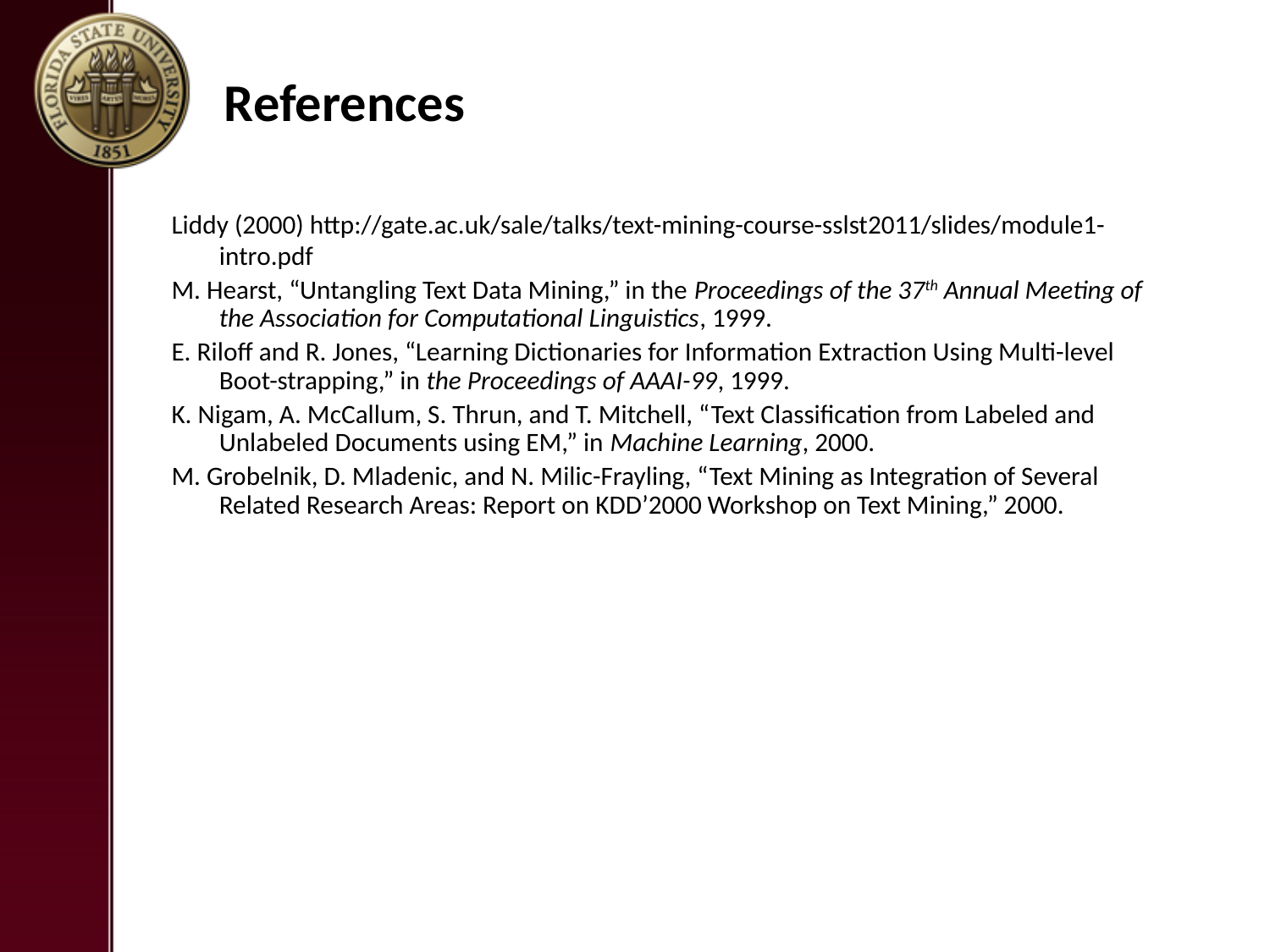

# References
Liddy (2000) http://gate.ac.uk/sale/talks/text-mining-course-sslst2011/slides/module1-intro.pdf
M. Hearst, “Untangling Text Data Mining,” in the Proceedings of the 37th Annual Meeting of the Association for Computational Linguistics, 1999.
E. Riloff and R. Jones, “Learning Dictionaries for Information Extraction Using Multi-level Boot-strapping,” in the Proceedings of AAAI-99, 1999.
K. Nigam, A. McCallum, S. Thrun, and T. Mitchell, “Text Classification from Labeled and Unlabeled Documents using EM,” in Machine Learning, 2000.
M. Grobelnik, D. Mladenic, and N. Milic-Frayling, “Text Mining as Integration of Several Related Research Areas: Report on KDD’2000 Workshop on Text Mining,” 2000.